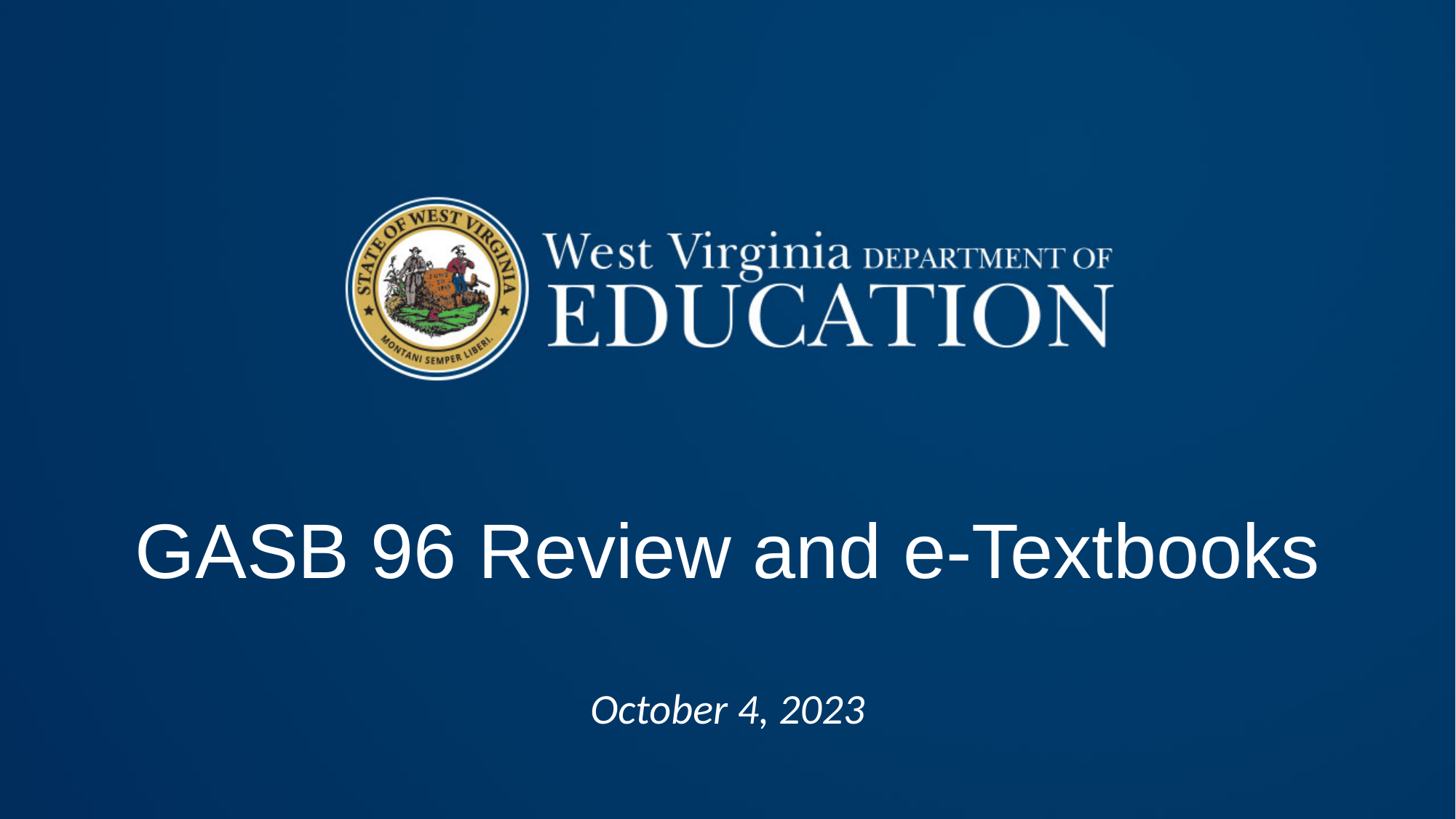

# GASB 96 Review and e-Textbooks
October 4, 2023